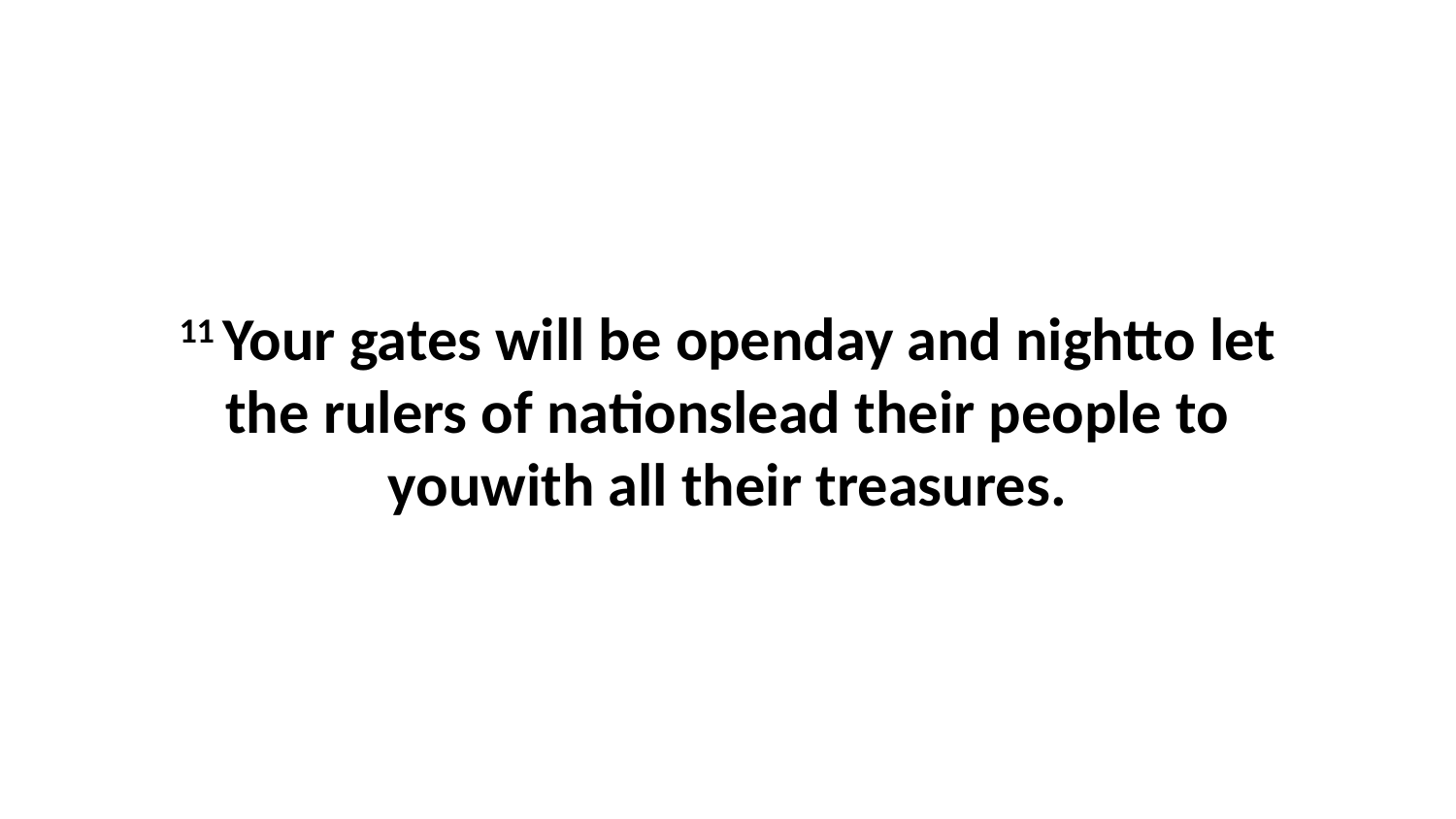

11 Your gates will be openday and nightto let the rulers of nationslead their people to youwith all their treasures.